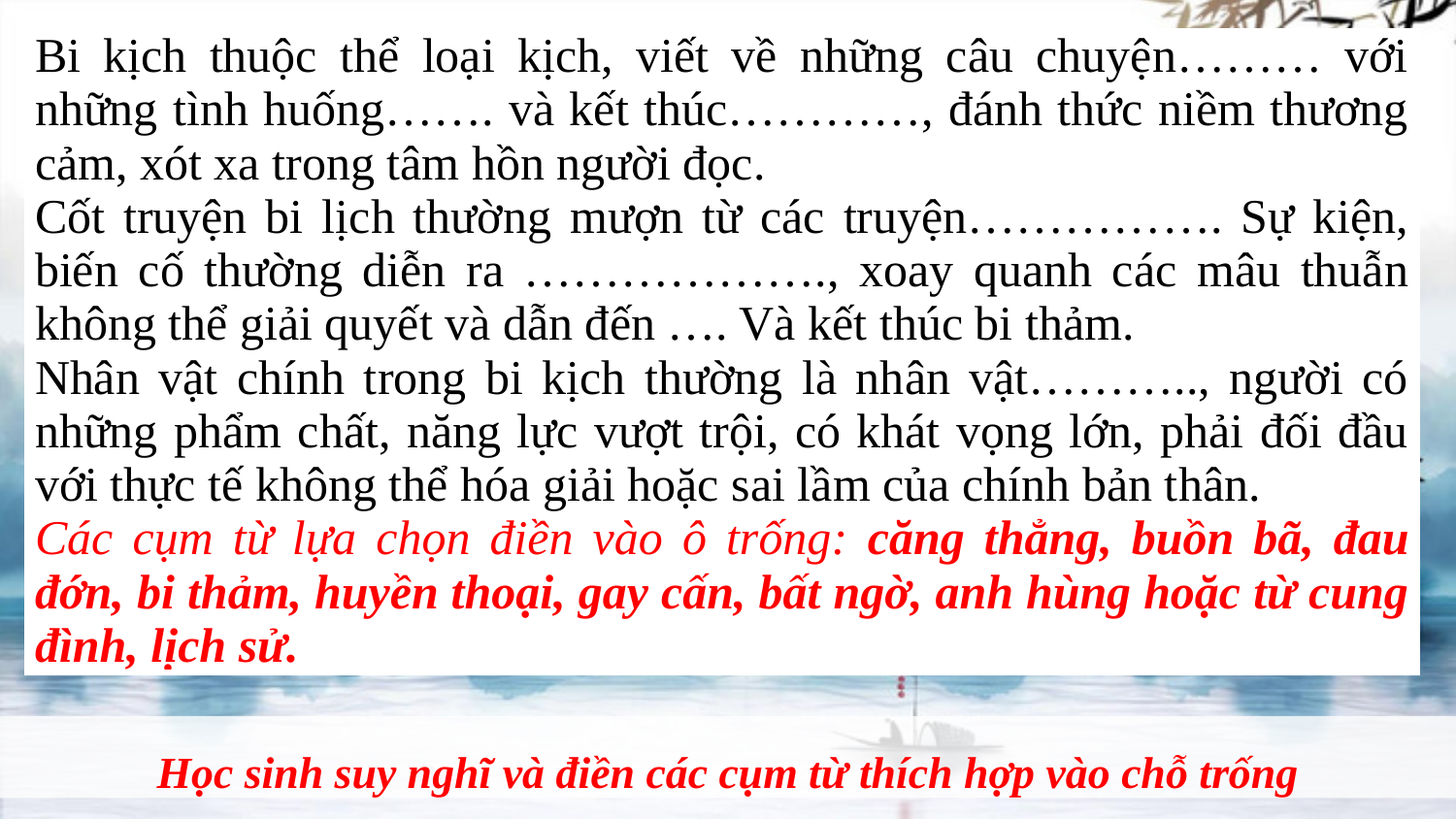

| Bi kịch thuộc thể loại kịch, viết về những câu chuyện……… với những tình huống……. và kết thúc…………, đánh thức niềm thương cảm, xót xa trong tâm hồn người đọc. Cốt truyện bi lịch thường mượn từ các truyện……………. Sự kiện, biến cố thường diễn ra ………………., xoay quanh các mâu thuẫn không thể giải quyết và dẫn đến …. Và kết thúc bi thảm. Nhân vật chính trong bi kịch thường là nhân vật……….., người có những phẩm chất, năng lực vượt trội, có khát vọng lớn, phải đối đầu với thực tế không thể hóa giải hoặc sai lầm của chính bản thân. Các cụm từ lựa chọn điền vào ô trống: căng thẳng, buồn bã, đau đớn, bi thảm, huyền thoại, gay cấn, bất ngờ, anh hùng hoặc từ cung đình, lịch sử. |
| --- |
# Học sinh suy nghĩ và điền các cụm từ thích hợp vào chỗ trống